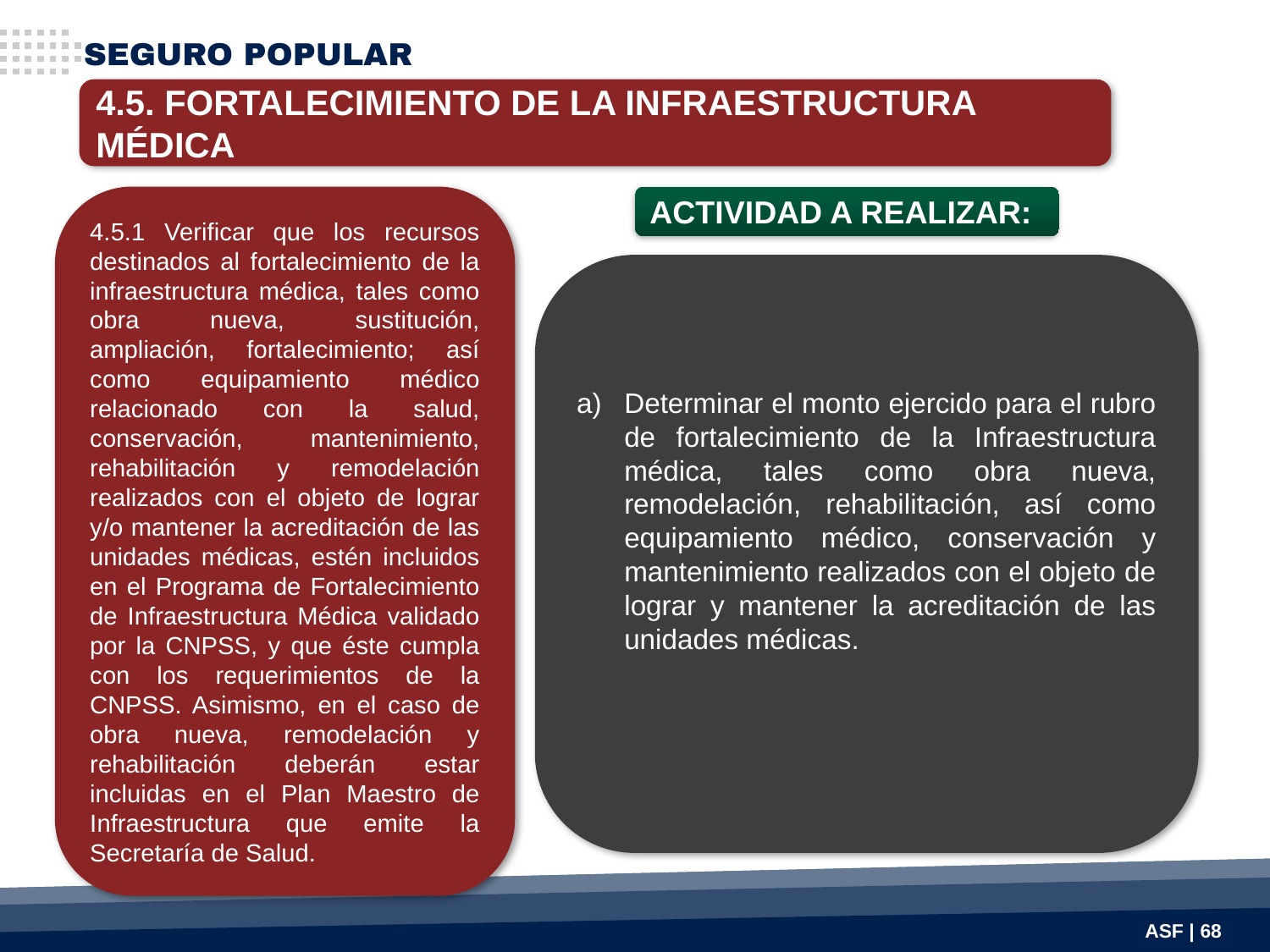

SEGURO POPULAR
4.5. FORTALECIMIENTO DE LA INFRAESTRUCTURA MÉDICA
4.5.1 Verificar que los recursos destinados al fortalecimiento de la infraestructura médica, tales como obra nueva, sustitución, ampliación, fortalecimiento; así como equipamiento médico relacionado con la salud, conservación, mantenimiento, rehabilitación y remodelación realizados con el objeto de lograr y/o mantener la acreditación de las unidades médicas, estén incluidos en el Programa de Fortalecimiento de Infraestructura Médica validado por la CNPSS, y que éste cumpla con los requerimientos de la CNPSS. Asimismo, en el caso de obra nueva, remodelación y rehabilitación deberán estar incluidas en el Plan Maestro de Infraestructura que emite la Secretaría de Salud.
ACTIVIDAD A REALIZAR:
Determinar el monto ejercido para el rubro de fortalecimiento de la Infraestructura médica, tales como obra nueva, remodelación, rehabilitación, así como equipamiento médico, conservación y mantenimiento realizados con el objeto de lograr y mantener la acreditación de las unidades médicas.

ASF | 68